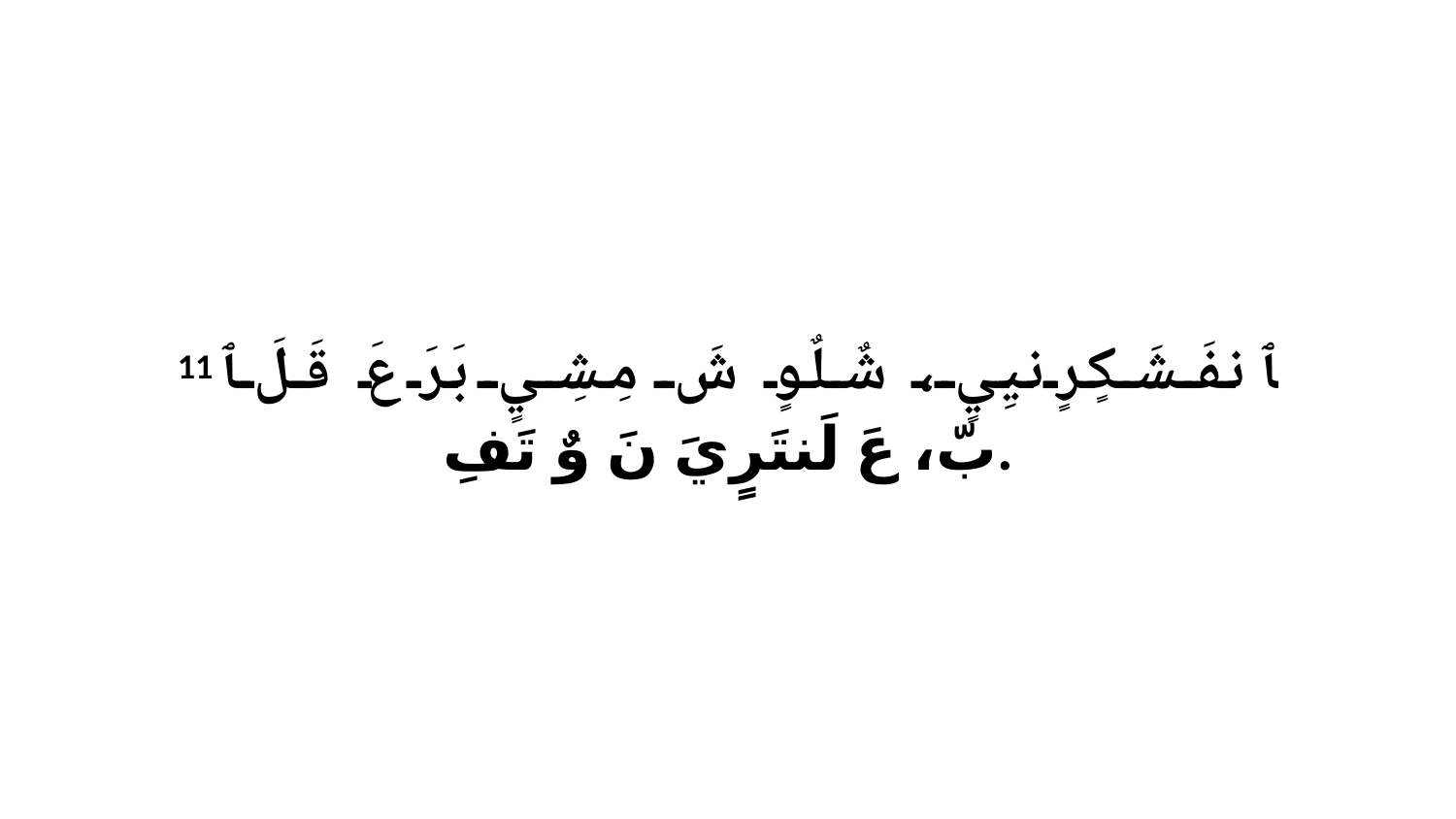

11 ﭑ نفَشَكٍرٍنيِيٍ، شٌلٌوٍ شَ مِشِيٍ بَرَ عَ قَلَ ﭑ بّ، عَ لَنتَرٍيَ نَ وٌ تَفِ.